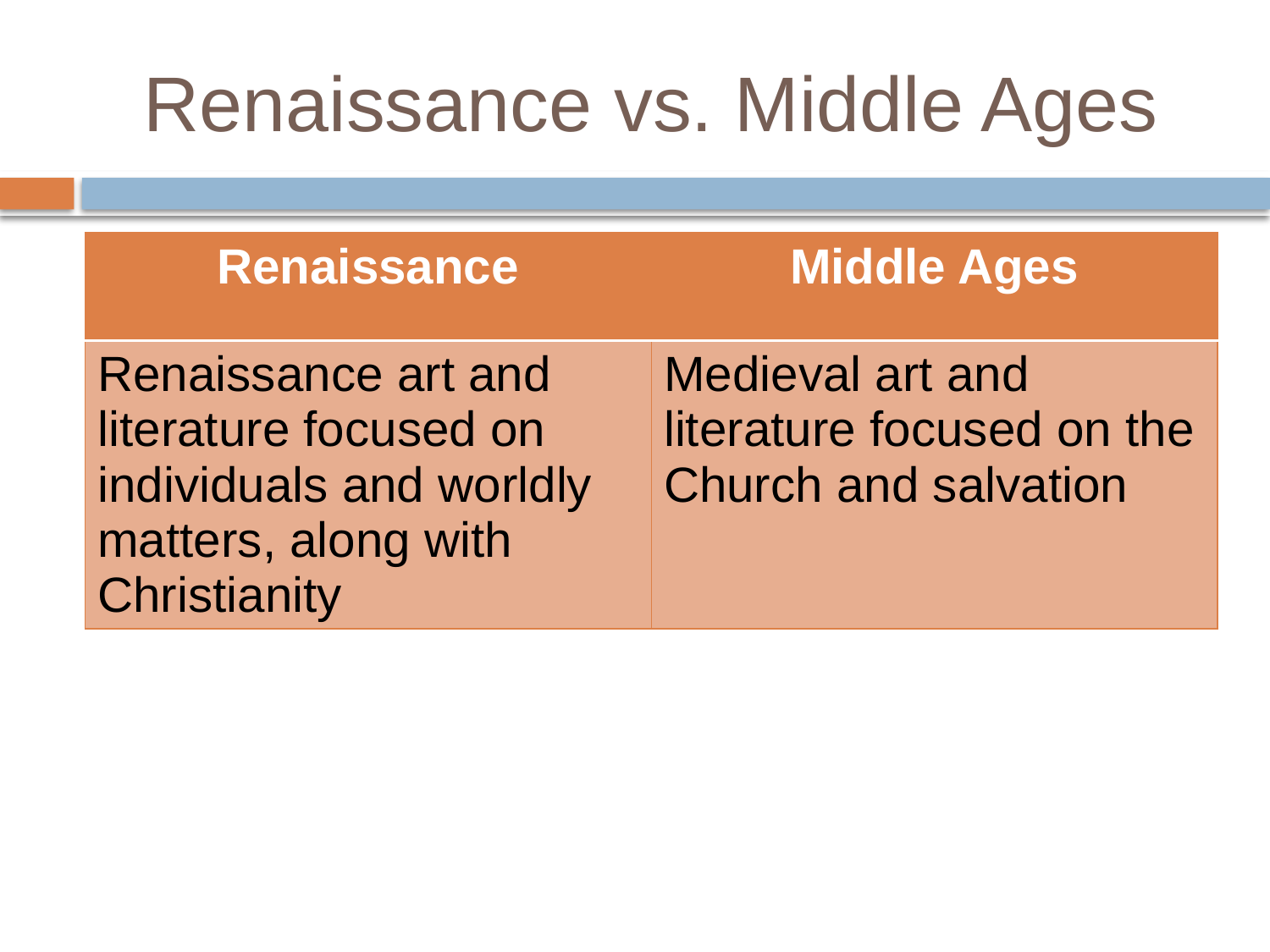

# Renaissance vs. Middle Ages
| Renaissance | Middle Ages |
| --- | --- |
| Renaissance art and literature focused on individuals and worldly matters, along with Christianity | Medieval art and literature focused on the Church and salvation |